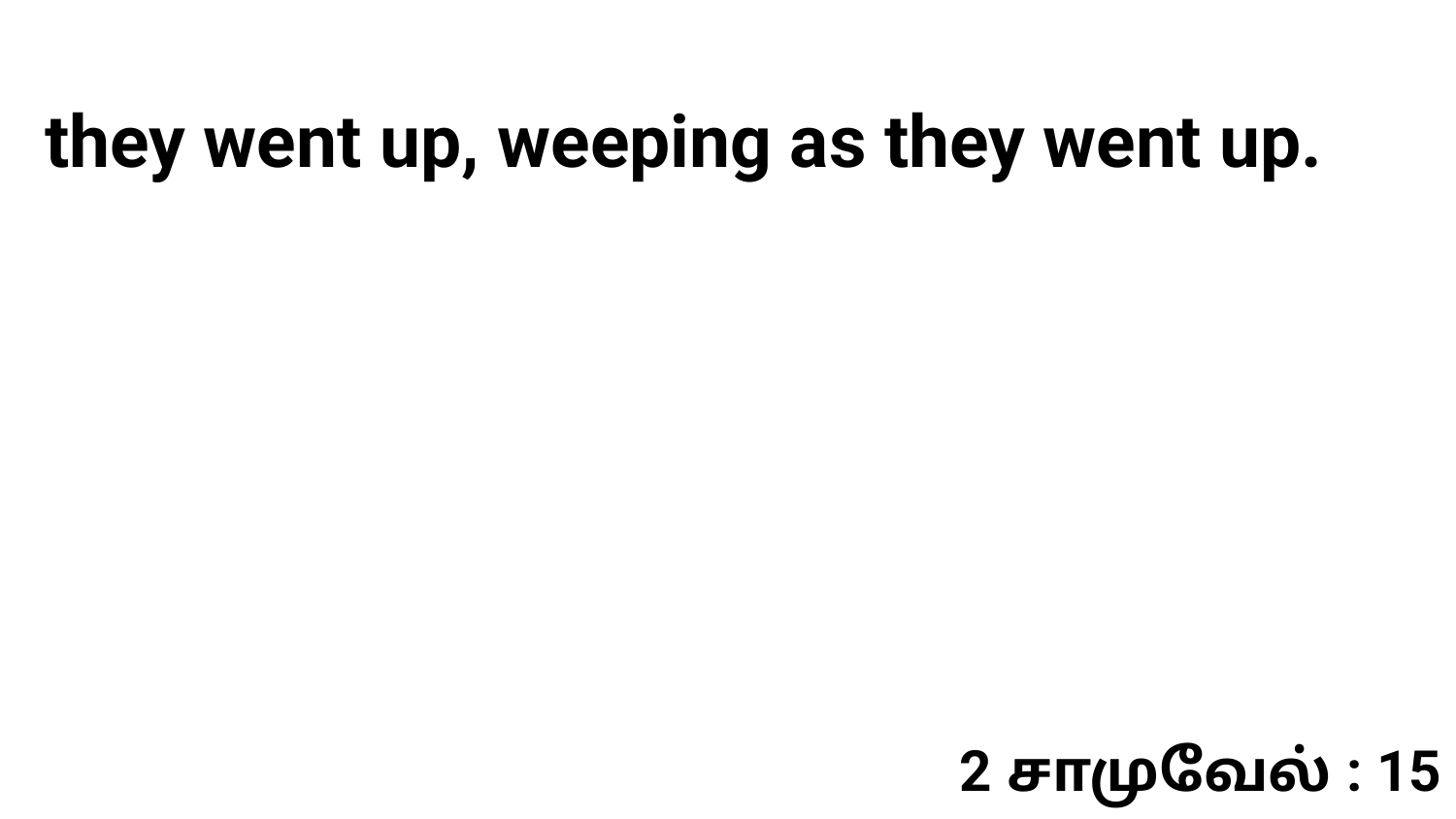

they went up, weeping as they went up.
2 சாமுவேல் : 15